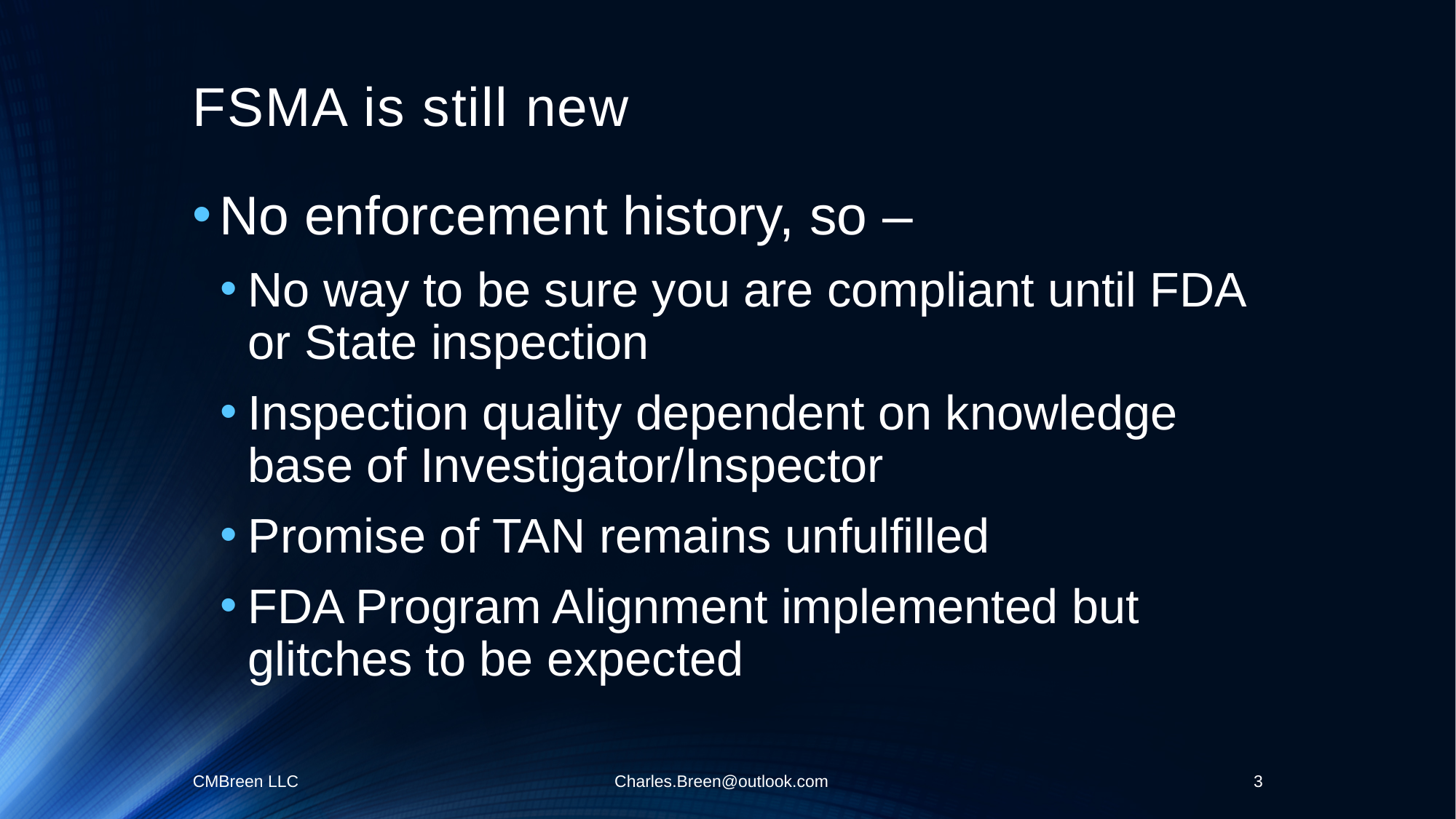

# FSMA is still new
No enforcement history, so –
No way to be sure you are compliant until FDA or State inspection
Inspection quality dependent on knowledge base of Investigator/Inspector
Promise of TAN remains unfulfilled
FDA Program Alignment implemented but glitches to be expected

CMBreen LLC                                                                   Charles.Breen@outlook.com
3